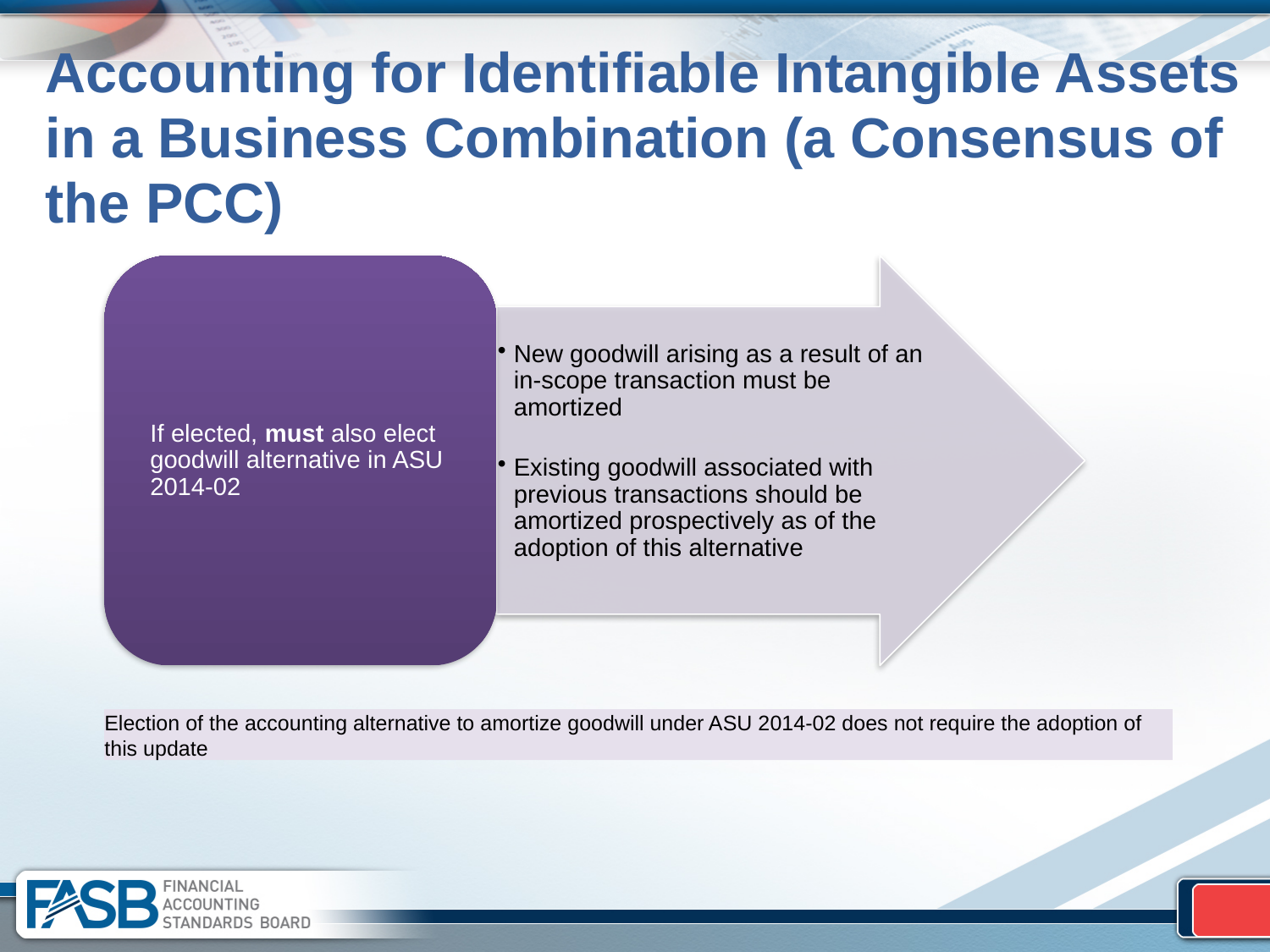

# Accounting for Identifiable Intangible Assets in a Business Combination (a Consensus of the PCC)

New goodwill arising as a result of an in-scope transaction must be amortized

Existing goodwill associated with previous transactions should be amortized prospectively as of the adoption of this alternative

If elected, must also elect goodwill alternative in ASU 2014-02

Election of the accounting alternative to amortize goodwill under ASU 2014-02 does not require the adoption of this update